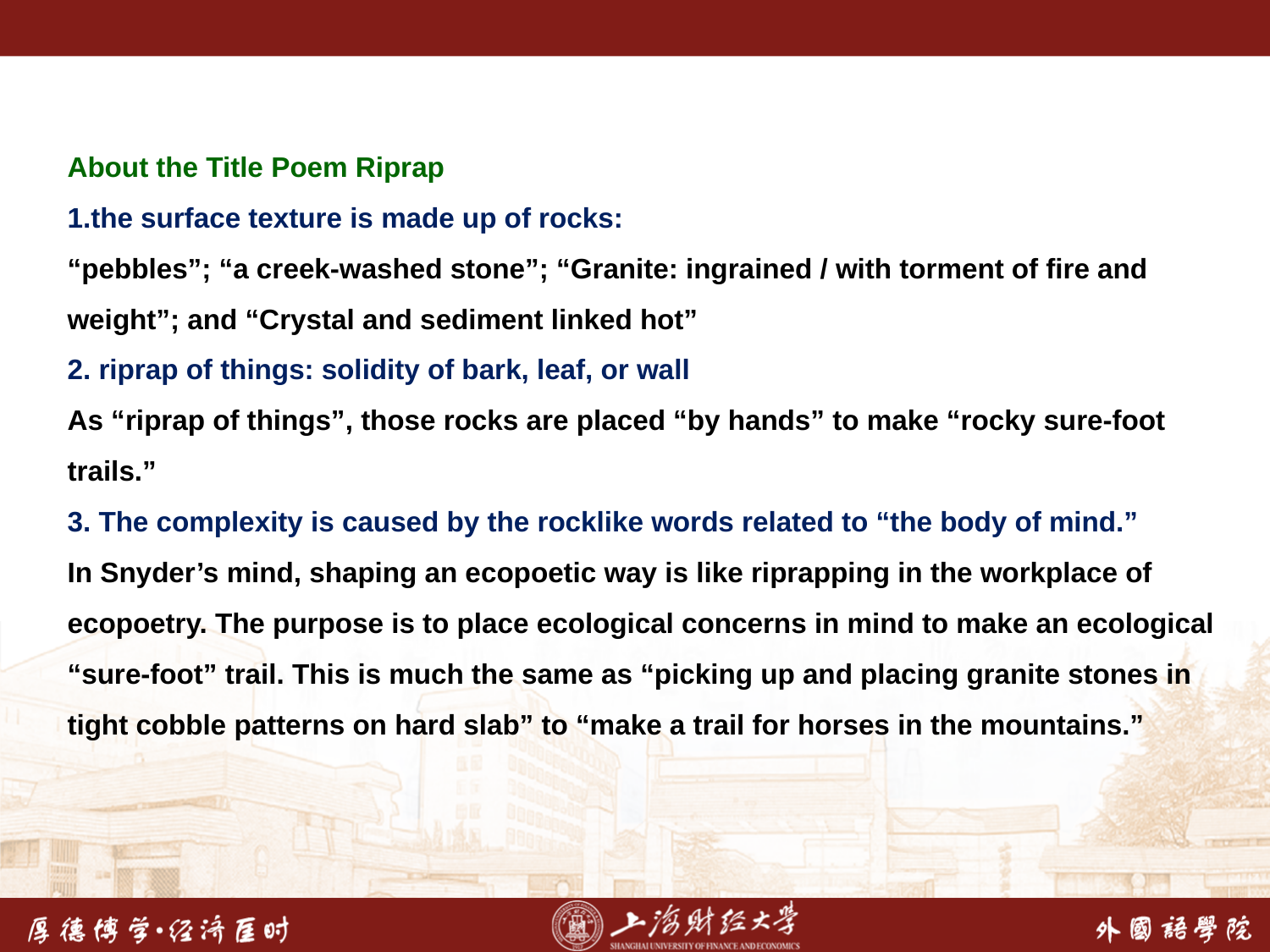

About the Title Poem Riprap
the surface texture is made up of rocks:
“pebbles”; “a creek-washed stone”; “Granite: ingrained / with torment of fire and weight”; and “Crystal and sediment linked hot”
2. riprap of things: solidity of bark, leaf, or wall
As “riprap of things”, those rocks are placed “by hands” to make “rocky sure-foot trails.”
3. The complexity is caused by the rocklike words related to “the body of mind.”
In Snyder’s mind, shaping an ecopoetic way is like riprapping in the workplace of ecopoetry. The purpose is to place ecological concerns in mind to make an ecological “sure-foot” trail. This is much the same as “picking up and placing granite stones in tight cobble patterns on hard slab” to “make a trail for horses in the mountains.”